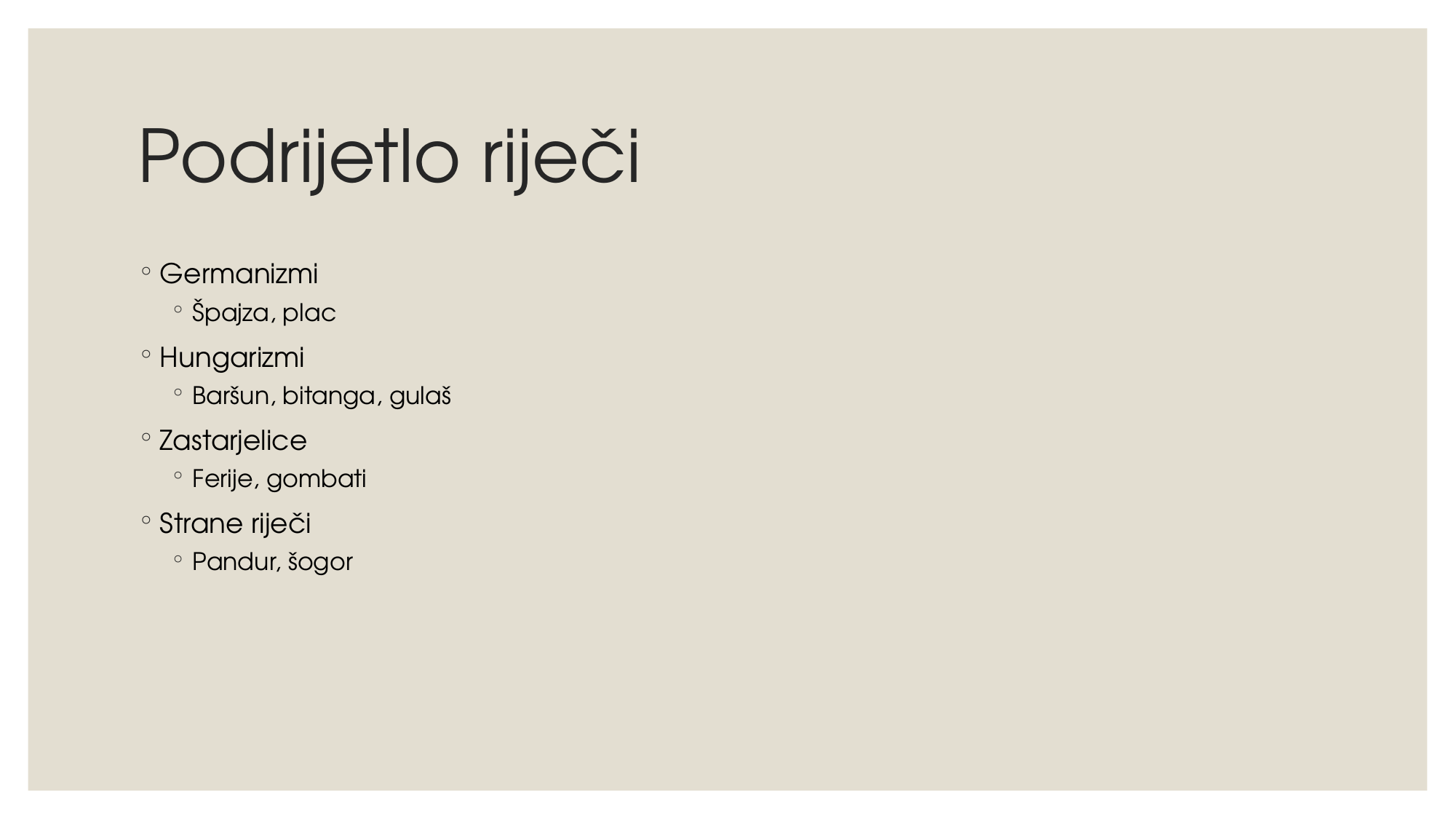

# Podrijetlo riječi
Germanizmi
Špajza, plac
Hungarizmi
Baršun, bitanga, gulaš
Zastarjelice
Ferije, gombati
Strane riječi
Pandur, šogor